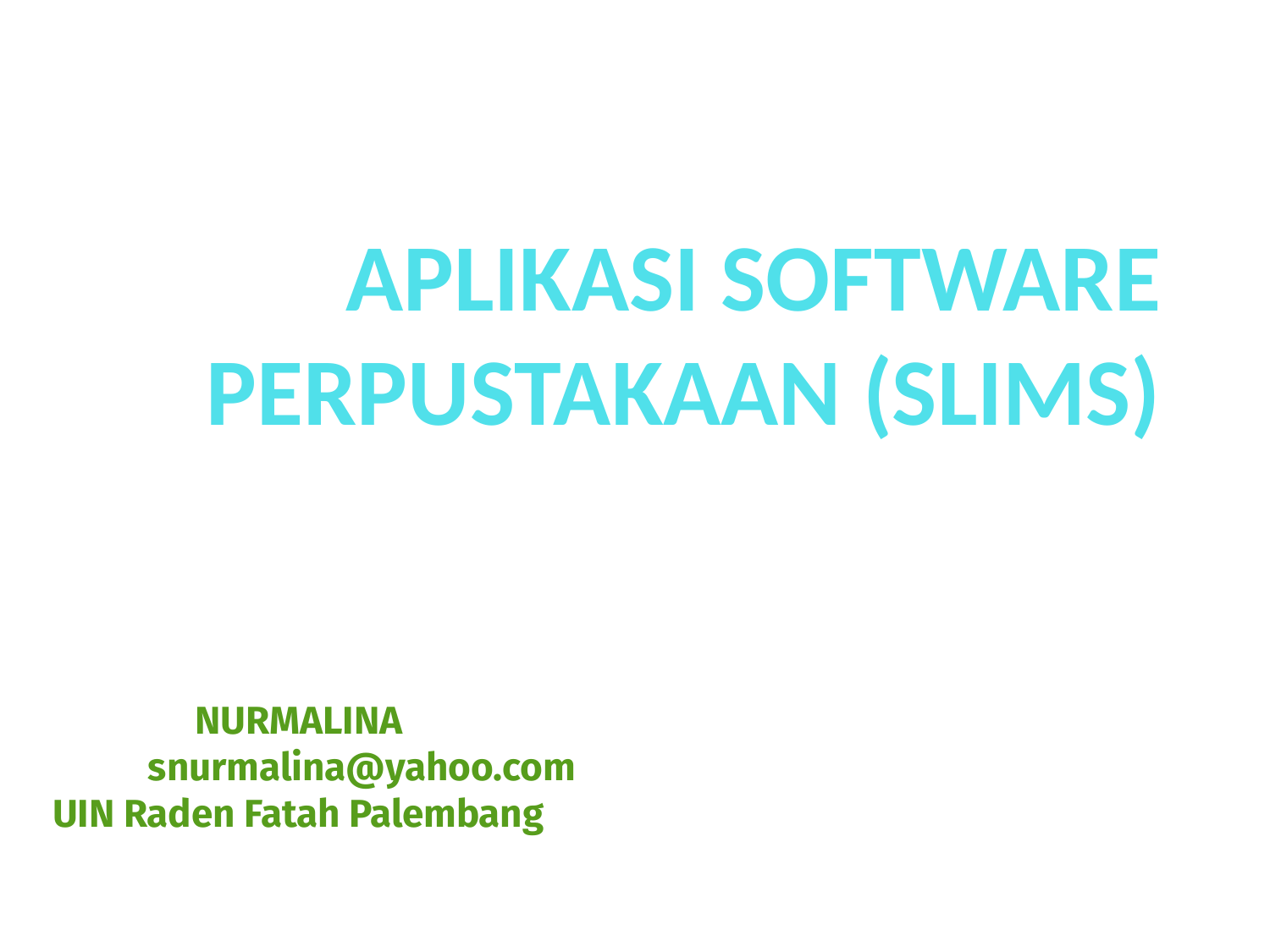

APLIKASI SOFTWARE PERPUSTAKAAN (SLIMS)
Disampaikan pada Diklat Perpustakaan
Kementerian Agama
NURMALINA
	snurmalina@yahoo.com
UIN Raden Fatah Palembang